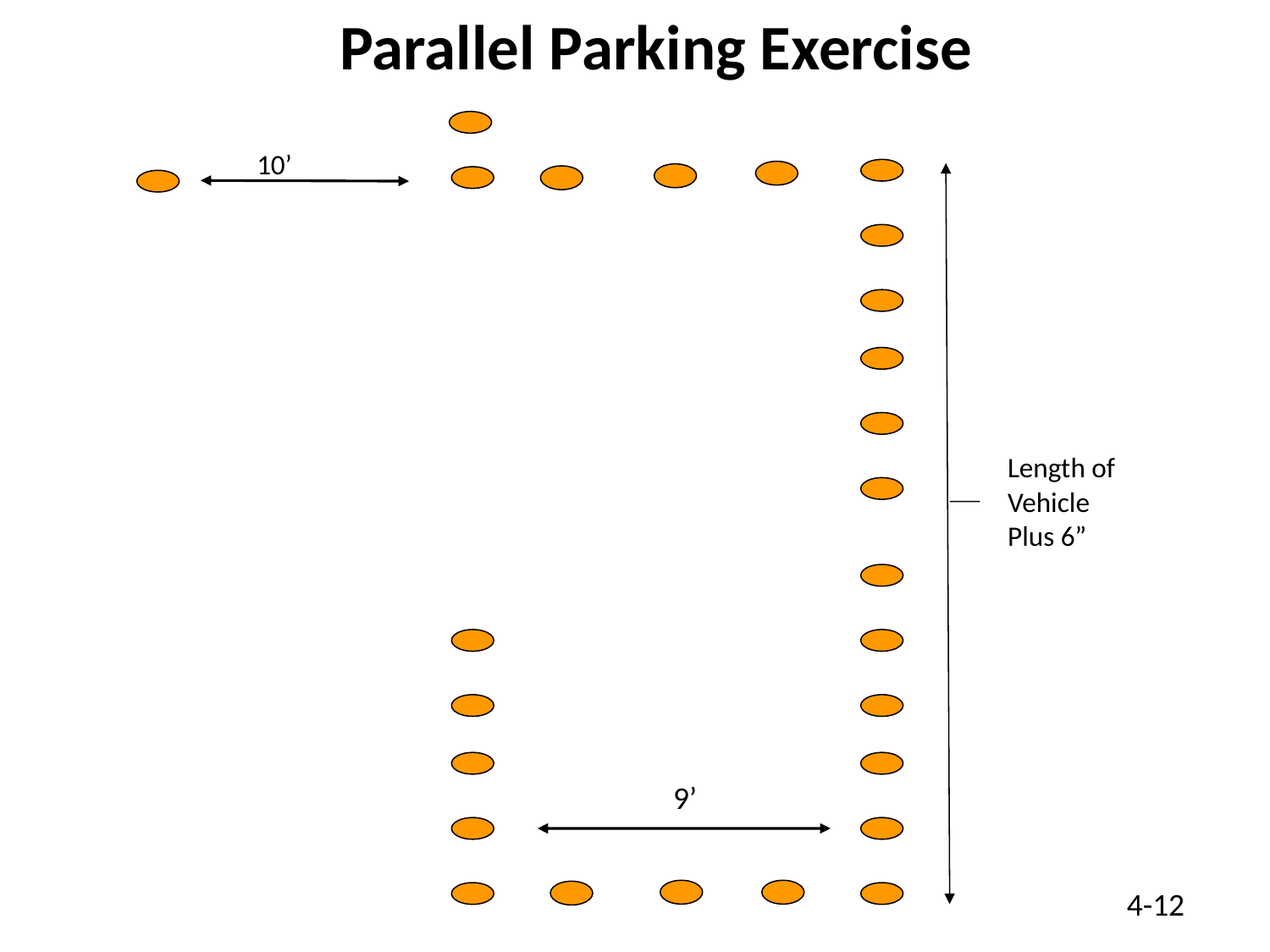

Parallel Parking Exercise

10’

Length of
Vehicle
Plus 6”

9’

4-12